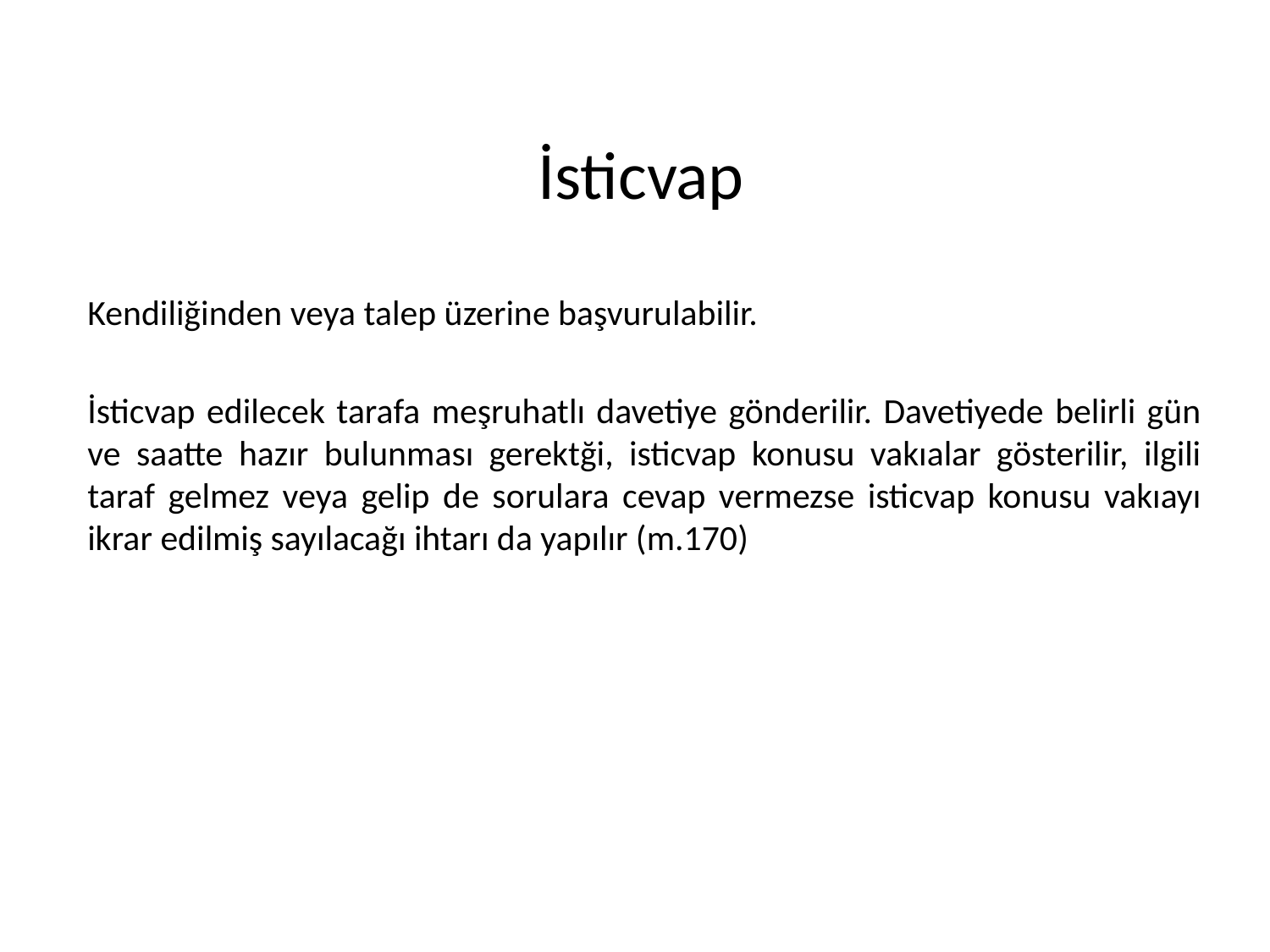

# İsticvap
Kendiliğinden veya talep üzerine başvurulabilir.

İsticvap edilecek tarafa meşruhatlı davetiye gönderilir. Davetiyede belirli gün ve saatte hazır bulunması gerektği, isticvap konusu vakıalar gösterilir, ilgili taraf gelmez veya gelip de sorulara cevap vermezse isticvap konusu vakıayı ikrar edilmiş sayılacağı ihtarı da yapılır (m.170)